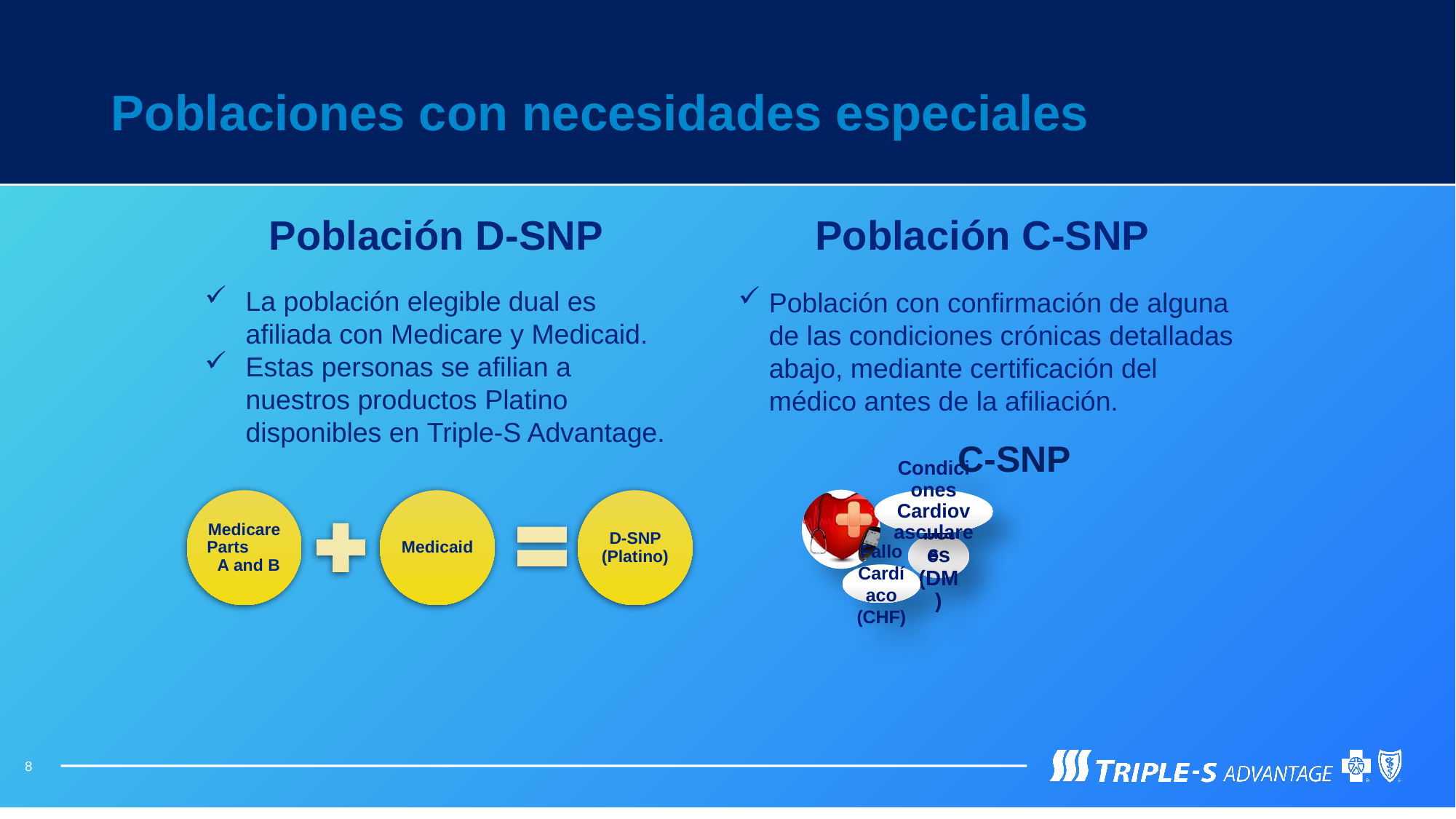

# Poblaciones con necesidades especiales

Población D-SNP
Población C-SNP
La población elegible dual es afiliada con Medicare y Medicaid.
Estas personas se afilian a nuestros productos Platino disponibles en Triple-S Advantage.
Población con confirmación de alguna de las condiciones crónicas detalladas abajo, mediante certificación del médico antes de la afiliación.
Medicare Parts          A and B

Medicaid

D-SNP (Platino)
C-SNP
Diabetes (DM)
Fallo Cardíaco (CHF)
Condiciones Cardiovasculares
8